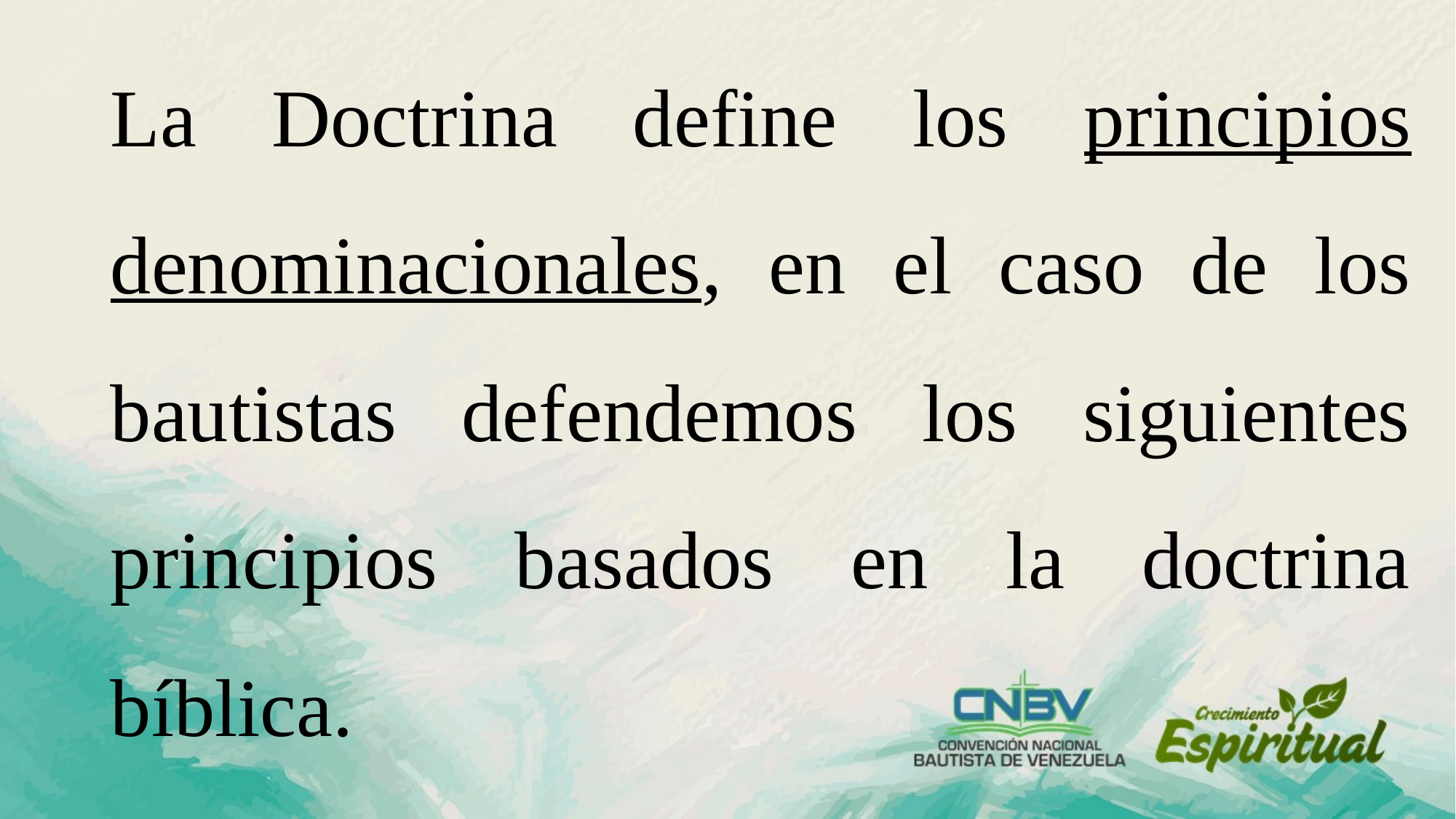

La Doctrina define los principios denominacionales, en el caso de los bautistas defendemos los siguientes principios basados en la doctrina bíblica.